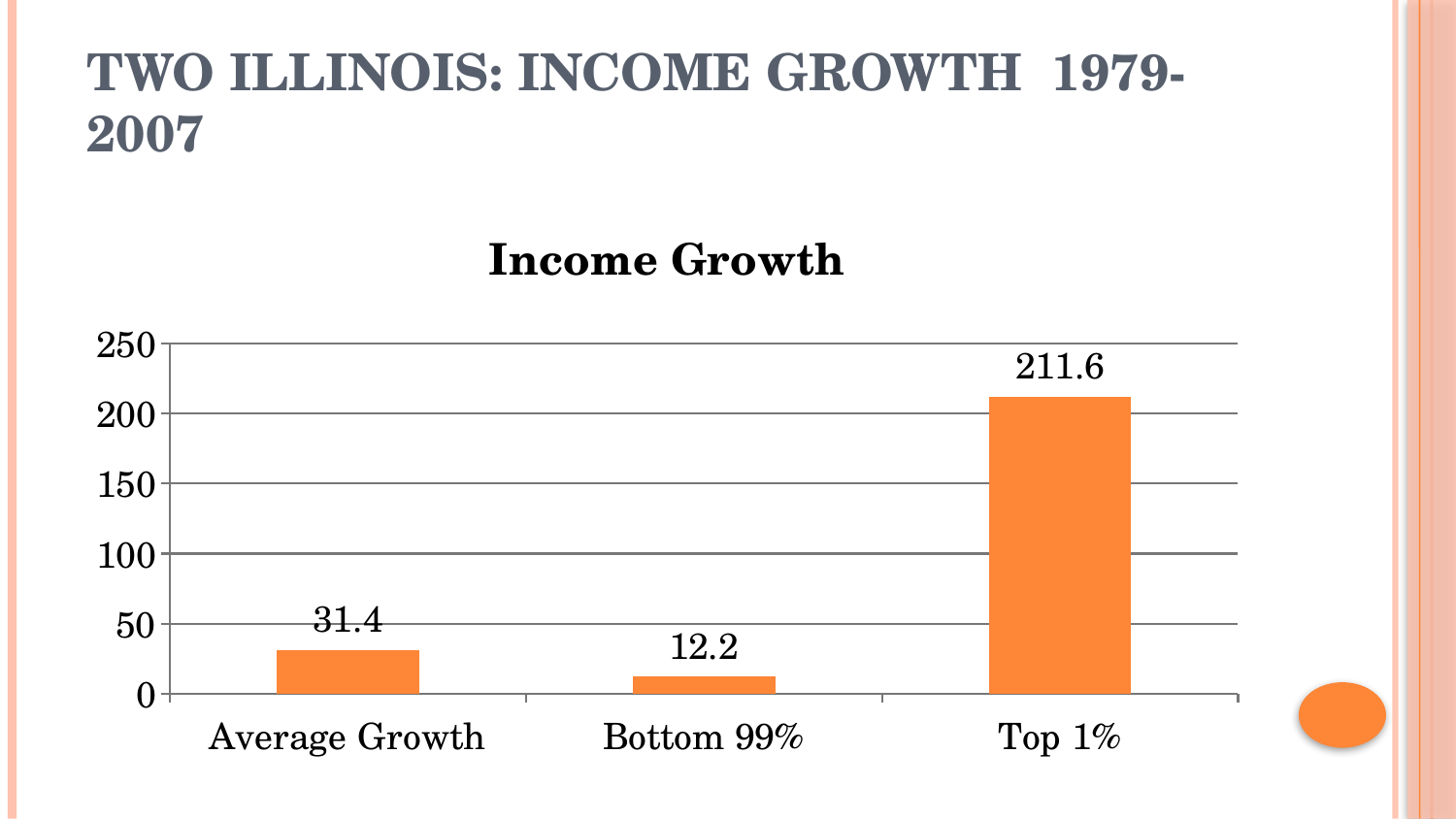

# Two Illinois: Income Growth  1979-2007

### Chart:

| Category | Income Growth |
|---|---|
| Average Growth | 31.4 |
| Bottom 99% | 12.2 |
| Top 1% | 211.6 |